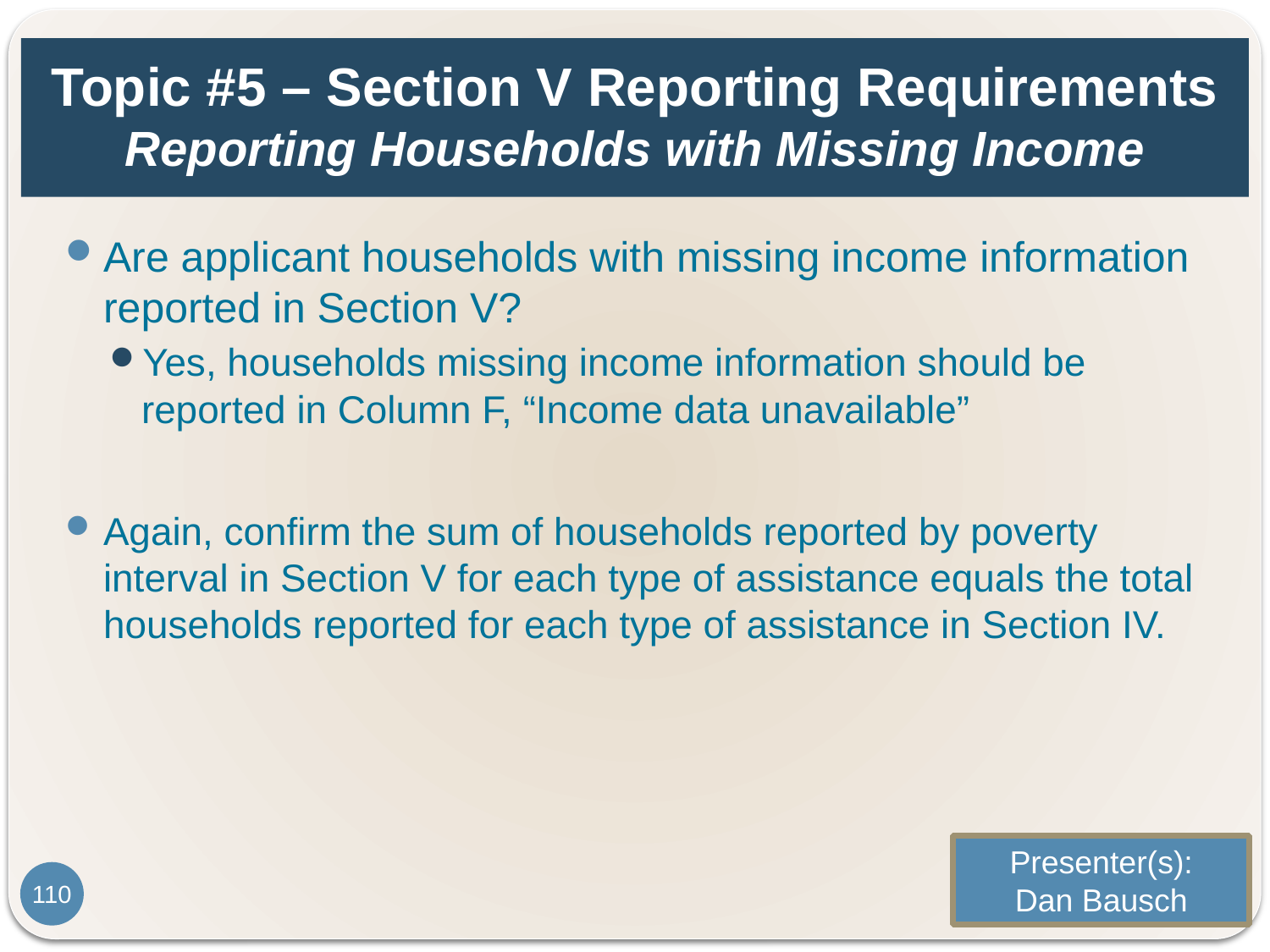

# Topic #5 – Section V Reporting Requirements Reporting Households with Missing Income
Are applicant households with missing income information reported in Section V?
Yes, households missing income information should be reported in Column F, “Income data unavailable”

Again, confirm the sum of households reported by poverty interval in Section V for each type of assistance equals the total households reported for each type of assistance in Section IV.

Presenter(s):
Dan Bausch
110